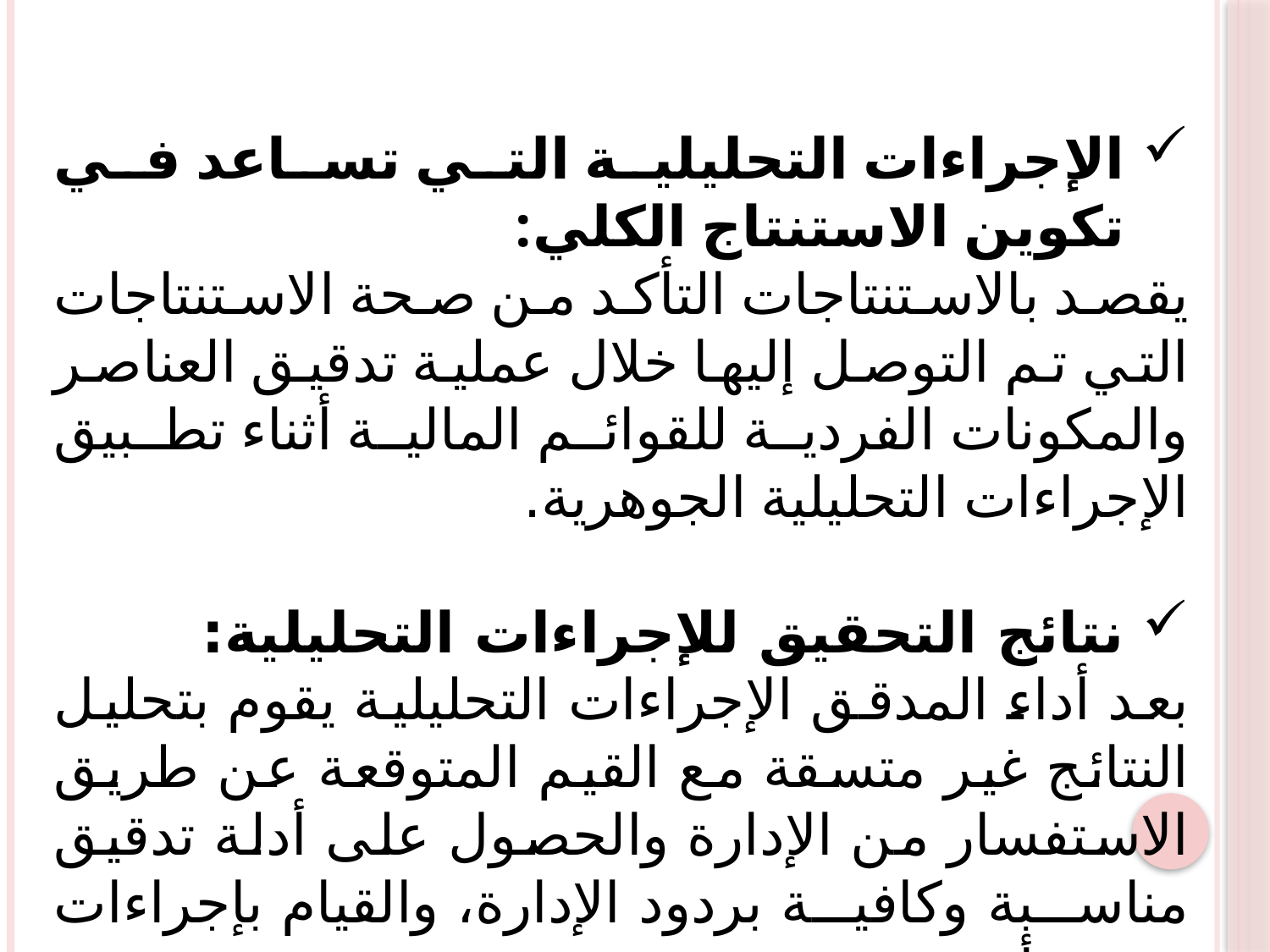

الإجراءات التحليلية التي تساعد في تكوين الاستنتاج الكلي:
يقصد بالاستنتاجات التأكد من صحة الاستنتاجات التي تم التوصل إليها خلال عملية تدقيق العناصر والمكونات الفردية للقوائم المالية أثناء تطبيق الإجراءات التحليلية الجوهرية.

نتائج التحقيق للإجراءات التحليلية:
بعد أداء المدقق الإجراءات التحليلية يقوم بتحليل النتائج غير متسقة مع القيم المتوقعة عن طريق الاستفسار من الإدارة والحصول على أدلة تدقيق مناسبة وكافية بردود الإدارة، والقيام بإجراءات تدقيق أخرى